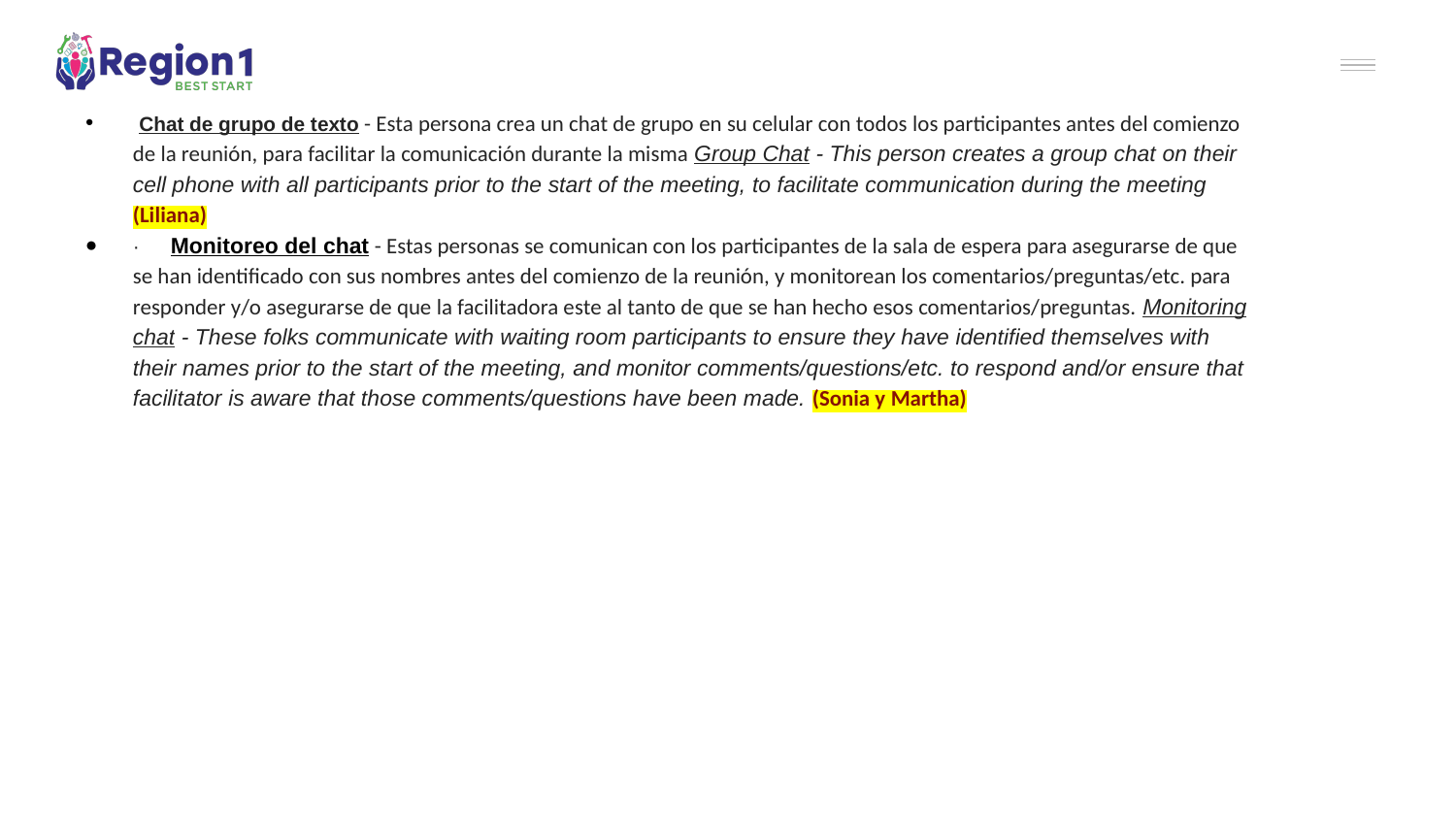

Chat de grupo de texto - Esta persona crea un chat de grupo en su celular con todos los participantes antes del comienzo de la reunión, para facilitar la comunicación durante la misma Group Chat - This person creates a group chat on their cell phone with all participants prior to the start of the meeting, to facilitate communication during the meeting
(Liliana)
·        Monitoreo del chat - Estas personas se comunican con los participantes de la sala de espera para asegurarse de que se han identificado con sus nombres antes del comienzo de la reunión, y monitorean los comentarios/preguntas/etc. para responder y/o asegurarse de que la facilitadora este al tanto de que se han hecho esos comentarios/preguntas. Monitoring chat - These folks communicate with waiting room participants to ensure they have identified themselves with their names prior to the start of the meeting, and monitor comments/questions/etc. to respond and/or ensure that facilitator is aware that those comments/questions have been made. (Sonia y Martha)